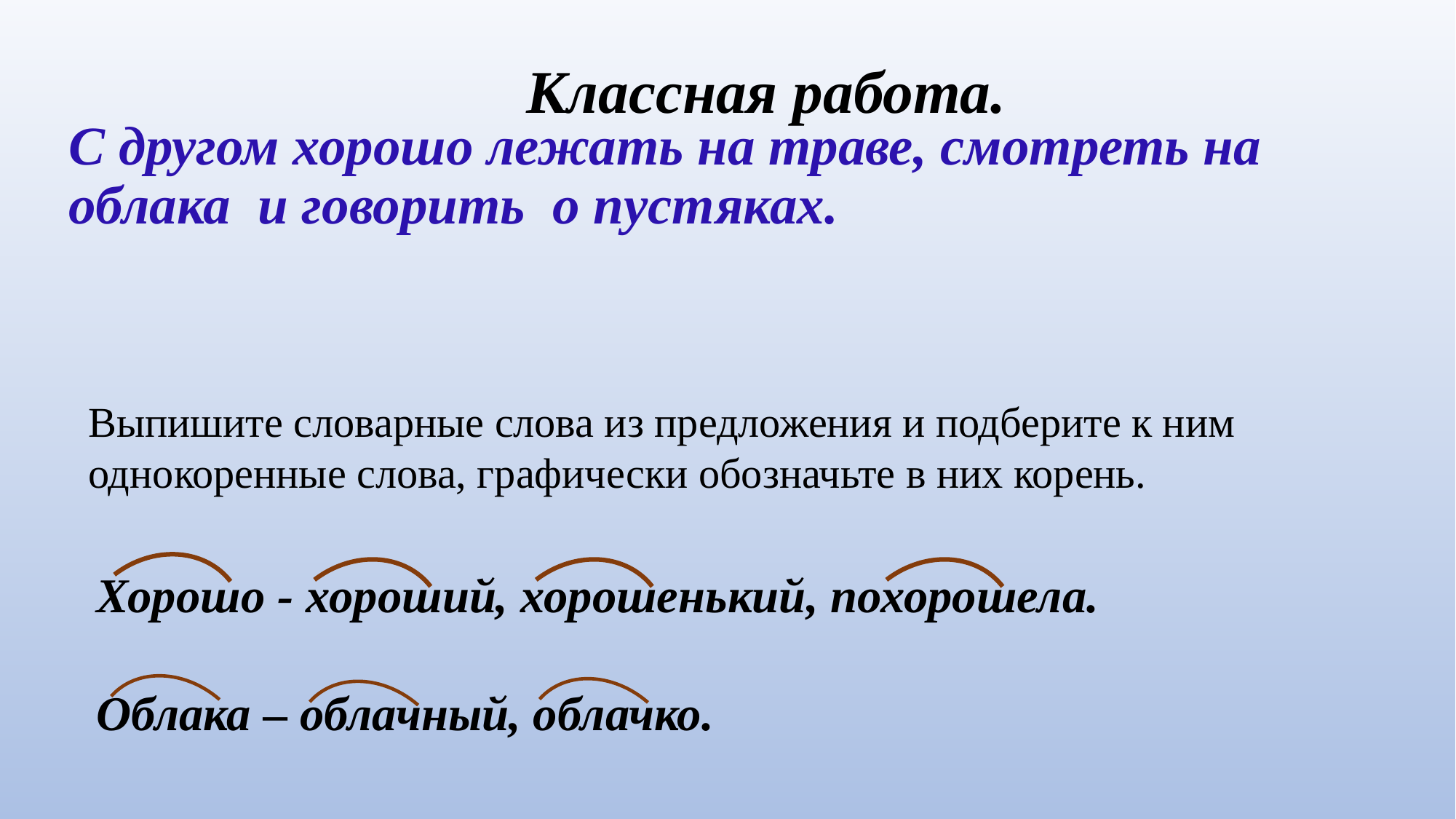

Классная работа.
# С другом хорошо лежать на траве, смотреть на облака  и говорить  о пустяках.
Выпишите словарные слова из предложения и подберите к ним однокоренные слова, графически обозначьте в них корень.

Хорошо - хороший, хорошенький, похорошела.
Облака – облачный, облачко.